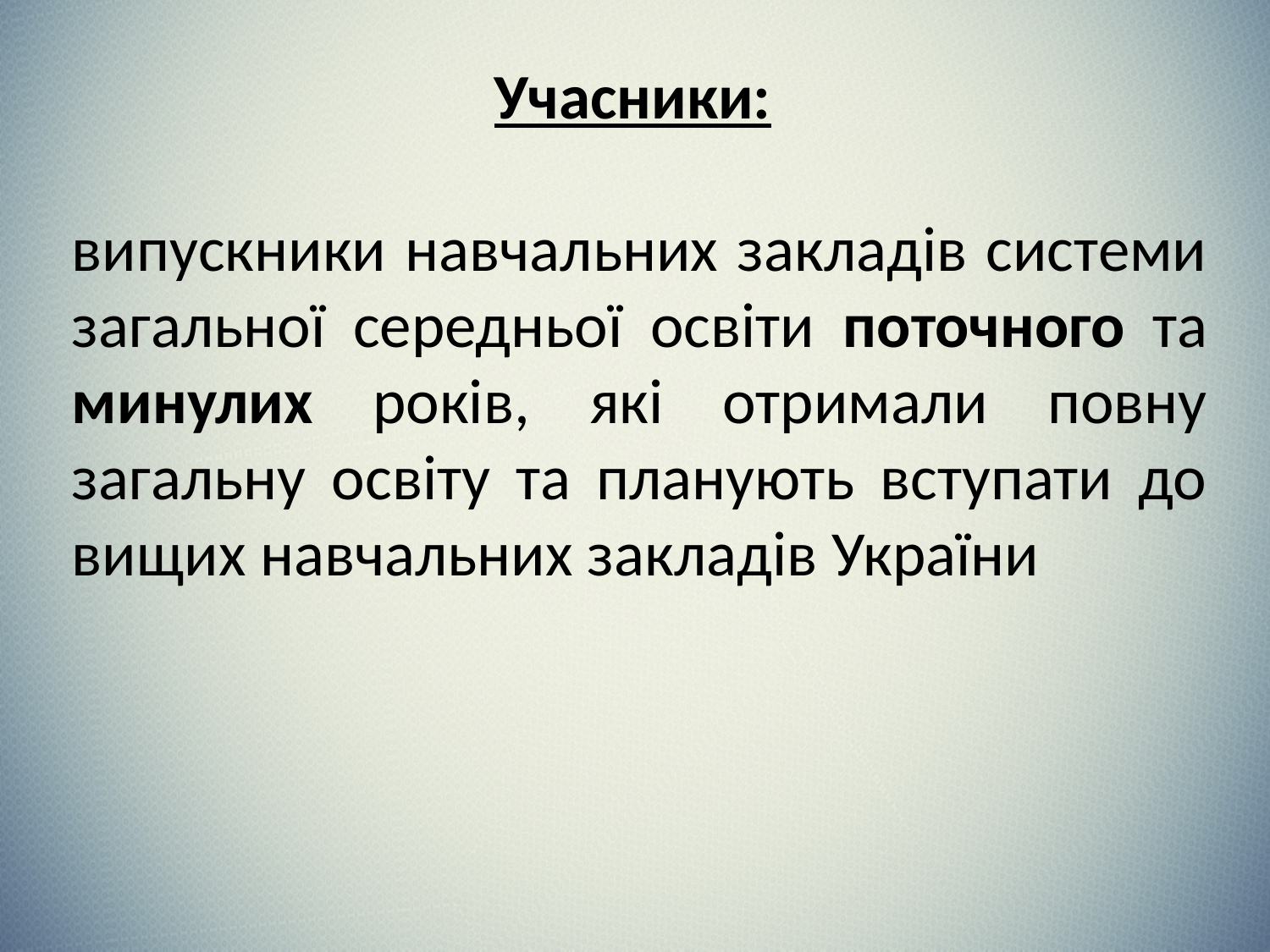

Учасники:

випускники навчальних закладів системи загальної середньої освіти поточного та минулих років, які отримали повну загальну освіту та планують вступати до вищих навчальних закладів України